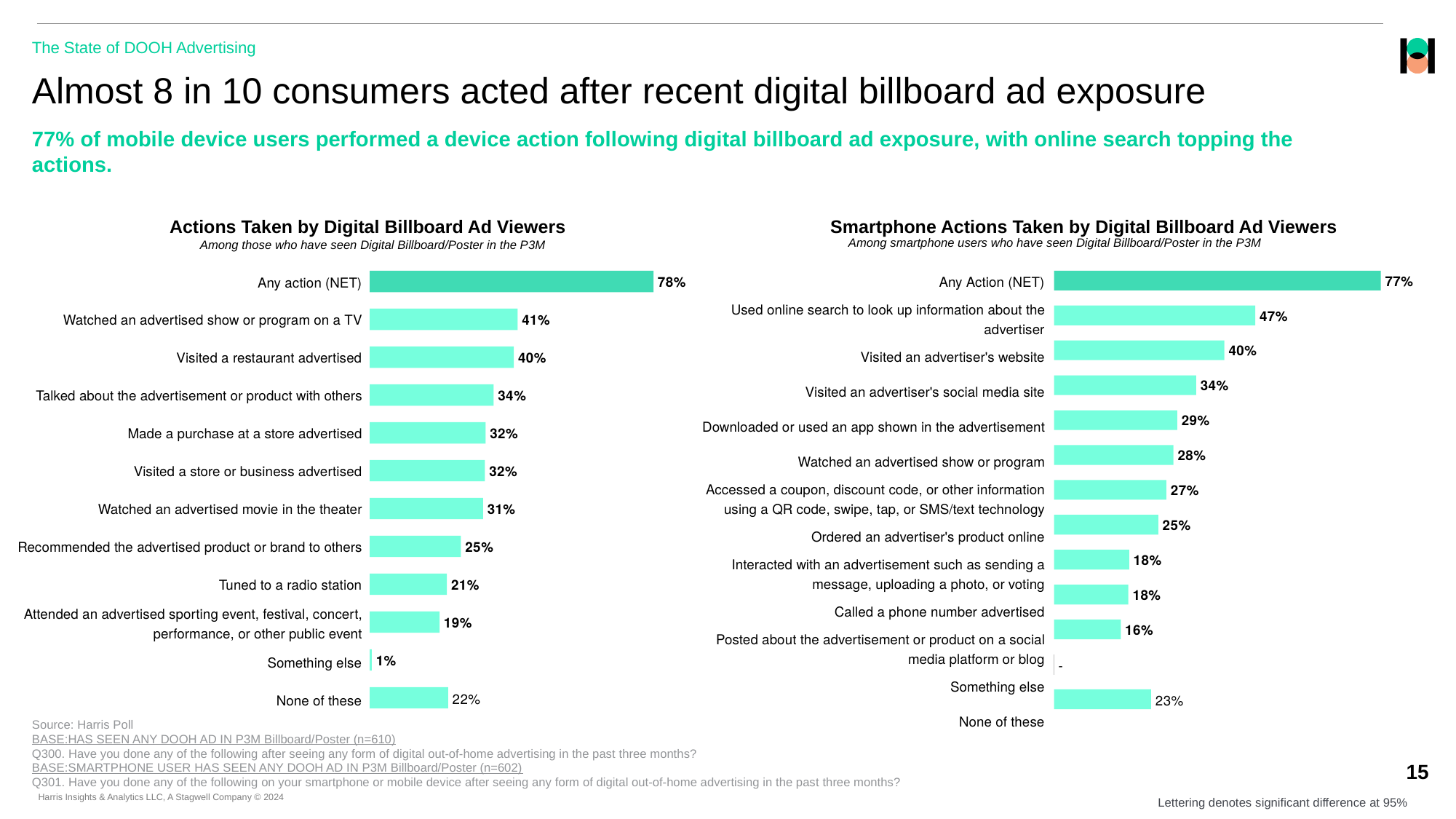

The State of DOOH Advertising
# Almost 8 in 10 consumers acted after recent digital billboard ad exposure
77% of mobile device users performed a device action following digital billboard ad exposure, with online search topping the actions.

Smartphone Actions Taken by Digital Billboard Ad Viewers
Actions Taken by Digital Billboard Ad Viewers
Among smartphone users who have seen Digital Billboard/Poster in the P3M
Among those who have seen Digital Billboard/Poster in the P3M
| Any action (NET) |
| --- |
| Watched an advertised show or program on a TV |
| Visited a restaurant advertised |
| Talked about the advertisement or product with others |
| Made a purchase at a store advertised |
| Visited a store or business advertised |
| Watched an advertised movie in the theater |
| Recommended the advertised product or brand to others |
| Tuned to a radio station |
| Attended an advertised sporting event, festival, concert, performance, or other public event |
| Something else |
| None of these |

### Chart

| Category | Digital Billboard/Poster (A) |
|---|---|
| Any action (NET) | 0.78359202 |
| Watched an advertised show or program on a TV | 0.40840157 |
| Visited a restaurant advertised | 0.39812985 |
| Talked about the advertisement or product with others | 0.34232353 |
| Made a purchase at a store advertised | 0.32016564 |
| Visited a store or business advertised | 0.31804262 |
| Watched an advertised movie in the theater | 0.31309055 |
| Recommended the advertised product or brand to others | 0.25169159 |
| Tuned to a radio station | 0.21300342 |
| Attended an advertised sporting event, festival, concert, performance, or other public event | 0.19302025 |
| Something else | 0.00548052 |
| None of these | 0.21640798 |

### Chart

| Category | Digital Billboard/Poster (A) |
|---|---|
| Any Action (NET) | 0.7709642999999999 |
| Used online search to look up information about the advertiser | 0.47489121 |
| Visited an advertiser's website | 0.40171287 |
| Visited an advertiser's social media site | 0.33521713 |
| Downloaded or used an app shown in the advertisement | 0.29071618 |
| Watched an advertised show or program | 0.28150896 |
| Accessed a coupon, discount code, or other information using a QR code, swipe, tap, or SMS/text technology | 0.26515434 |
| Ordered an advertiser's product online | 0.24595604 |
| Interacted with an advertisement such as sending a message, uploading a photo, or voting | 0.17730829 |
| Called a phone number advertised | 0.17540018 |
| Posted about the advertisement or product on a social media platform or blog | 0.15765469 |
| Something else | 0.0 |
| None of these | 0.2290357 |
| Any Action (NET) |
| --- |
| Used online search to look up information about the advertiser |
| Visited an advertiser's website |
| Visited an advertiser's social media site |
| Downloaded or used an app shown in the advertisement |
| Watched an advertised show or program |
| Accessed a coupon, discount code, or other information using a QR code, swipe, tap, or SMS/text technology |
| Ordered an advertiser's product online |
| Interacted with an advertisement such as sending a message, uploading a photo, or voting |
| Called a phone number advertised |
| Posted about the advertisement or product on a social media platform or blog |
| Something else |
| None of these |
Source: Harris Poll
BASE:HAS SEEN ANY DOOH AD IN P3M Billboard/Poster (n=610)
Q300. Have you done any of the following after seeing any form of digital out-of-home advertising in the past three months?
BASE:SMARTPHONE USER HAS SEEN ANY DOOH AD IN P3M Billboard/Poster (n=602)
Q301. Have you done any of the following on your smartphone or mobile device after seeing any form of digital out-of-home advertising in the past three months?
Lettering denotes significant difference at 95%